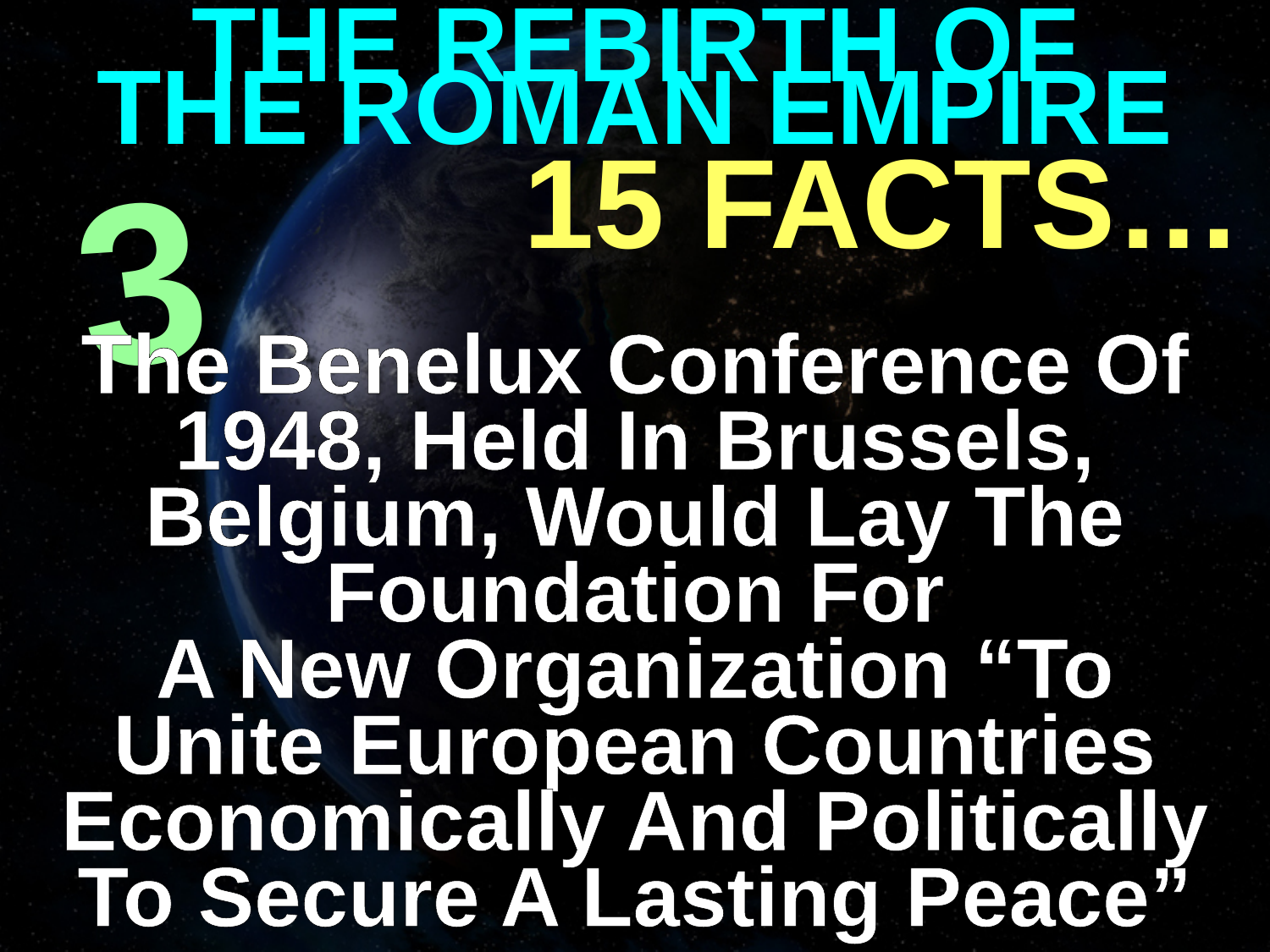

THE REBIRTH OF
THE ROMAN EMPIRE
15 FACTS…
3
The Benelux Conference Of 1948, Held In Brussels, Belgium, Would Lay The Foundation For
A New Organization “To
Unite European Countries Economically And Politically To Secure A Lasting Peace”